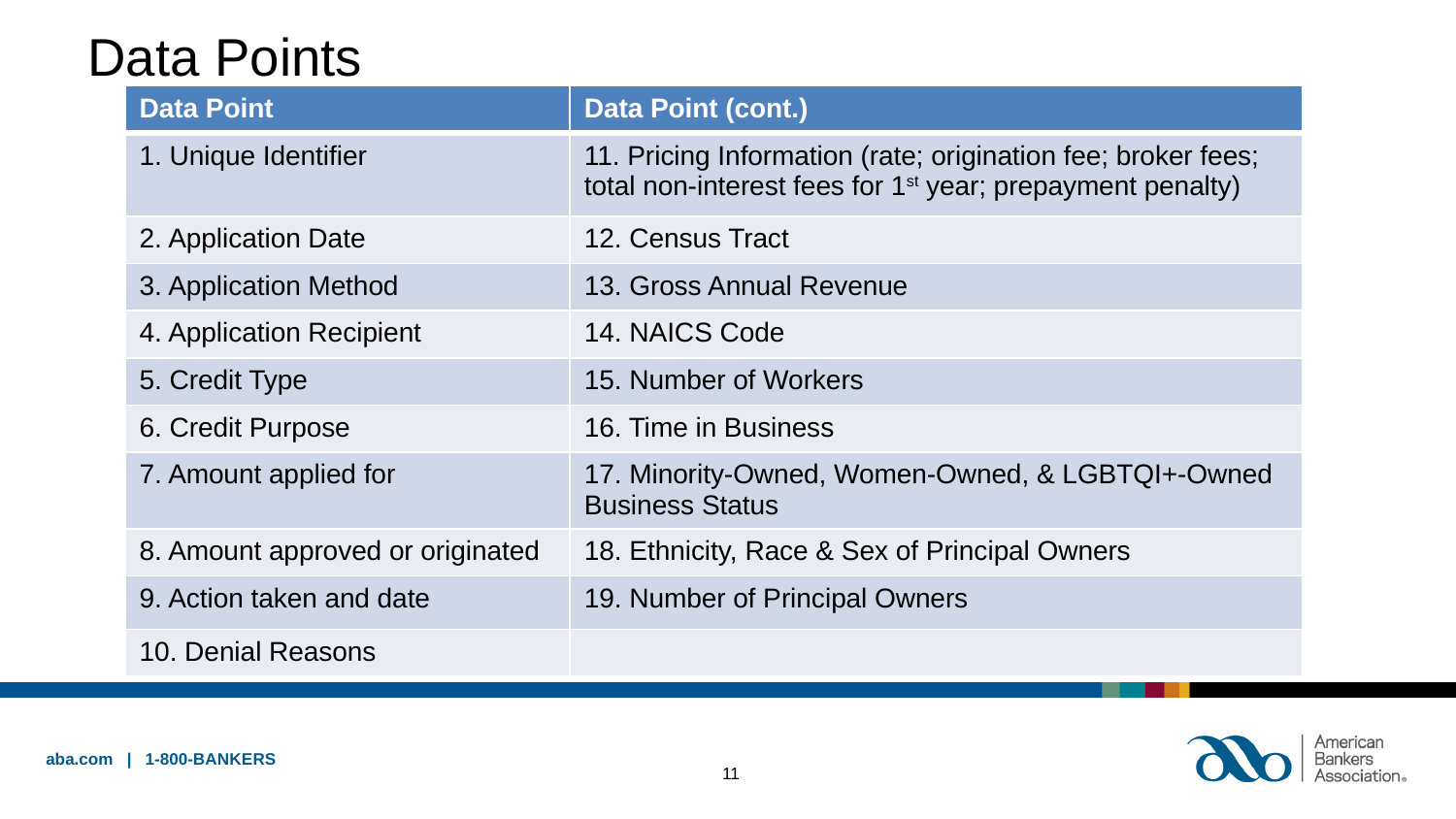

# Data Points
| Data Point | Data Point (cont.) |
| --- | --- |
| 1. Unique Identifier | 11. Pricing Information (rate; origination fee; broker fees; total non-interest fees for 1st year; prepayment penalty) |
| 2. Application Date | 12. Census Tract |
| 3. Application Method | 13. Gross Annual Revenue |
| 4. Application Recipient | 14. NAICS Code |
| 5. Credit Type | 15. Number of Workers |
| 6. Credit Purpose | 16. Time in Business |
| 7. Amount applied for | 17. Minority-Owned, Women-Owned, & LGBTQI+-Owned Business Status |
| 8. Amount approved or originated | 18. Ethnicity, Race & Sex of Principal Owners |
| 9. Action taken and date | 19. Number of Principal Owners |
| 10. Denial Reasons |  |